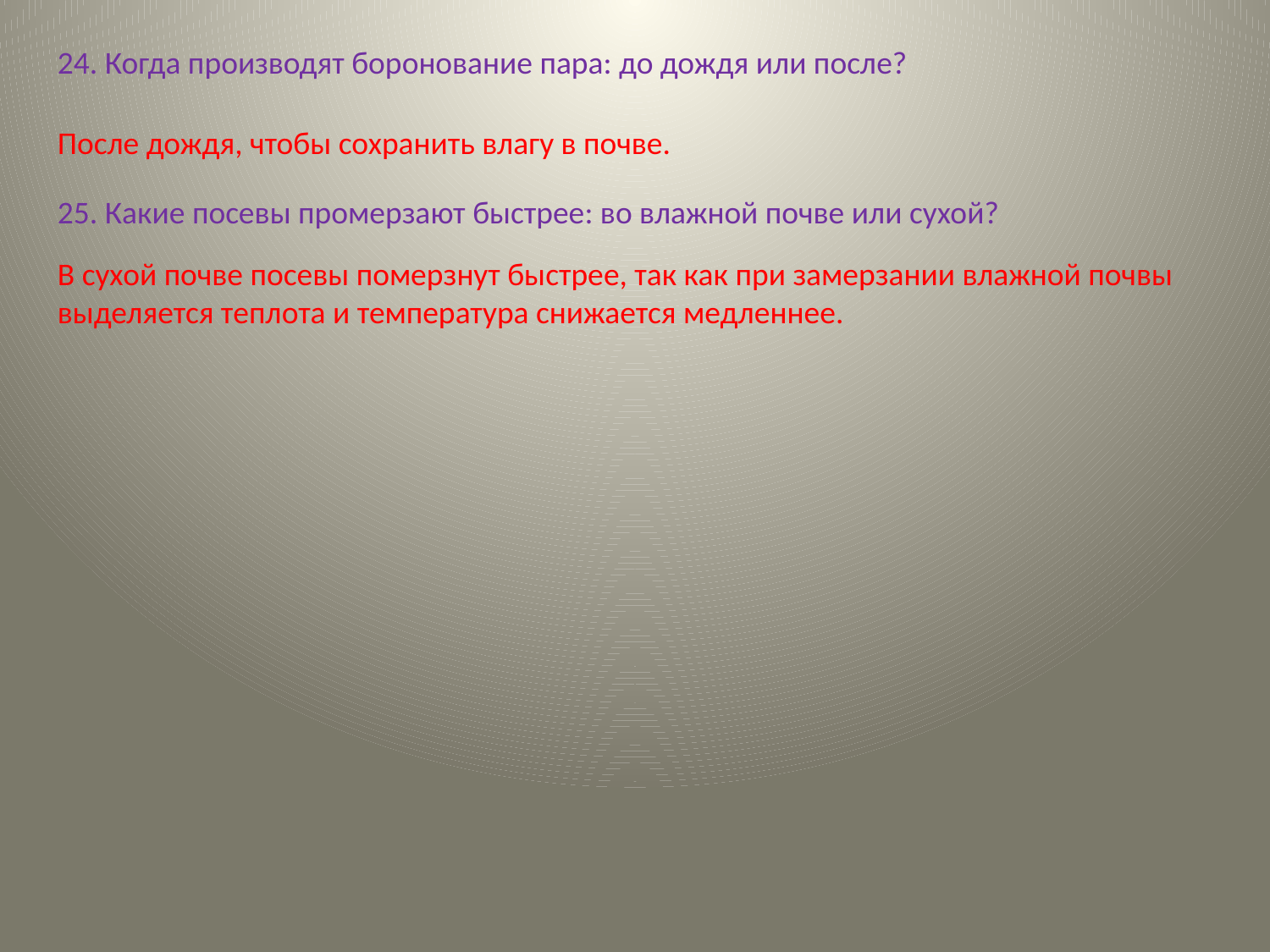

24. Когда производят боронование пара: до дождя или после?
После дождя, чтобы сохранить влагу в почве.
25. Какие посевы промерзают быстрее: во влажной почве или сухой?
В сухой почве посевы померзнут быстрее, так как при замерзании влажной почвы выделяется теплота и температура снижается медленнее.